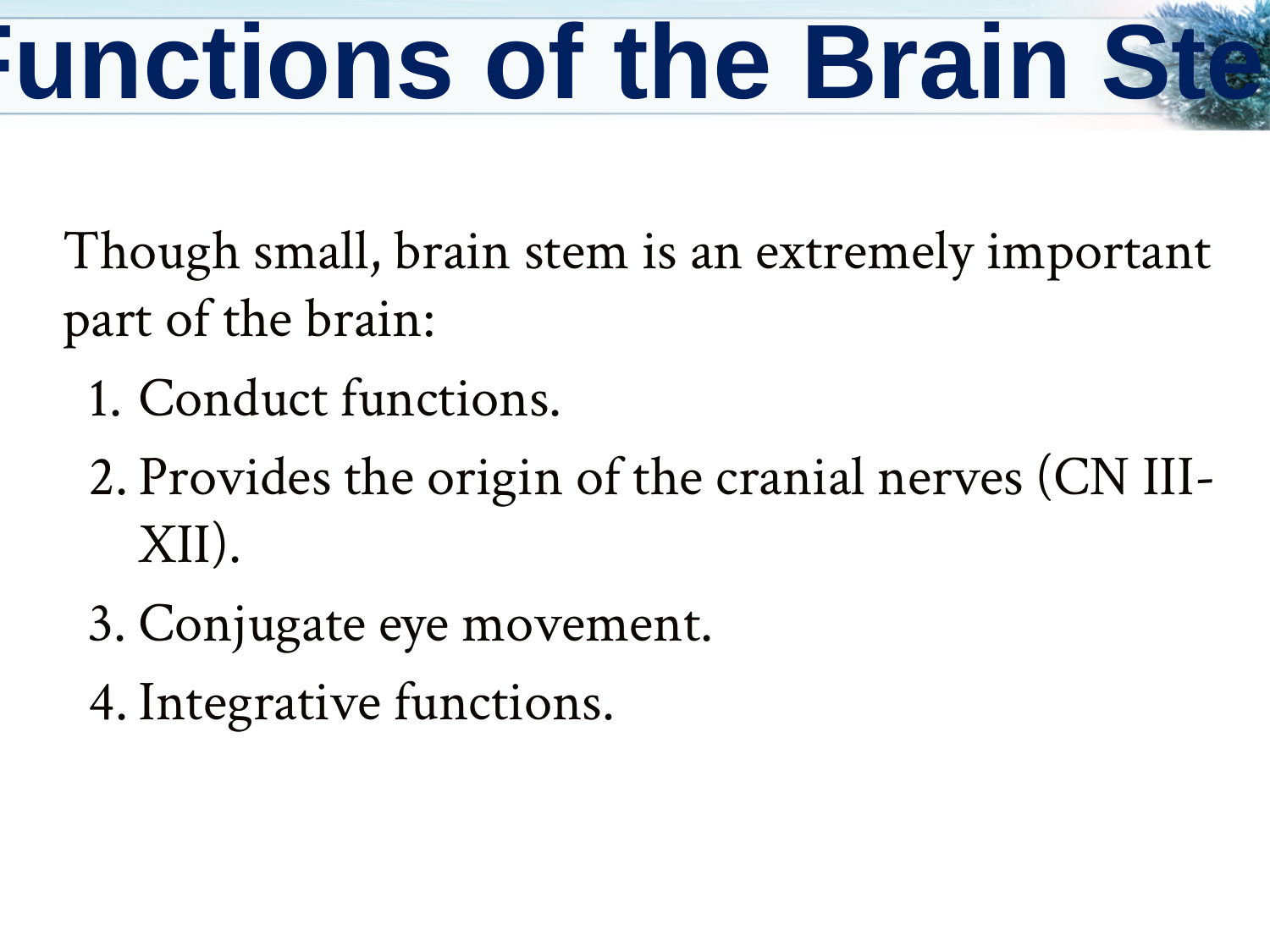

Functions of the Brain Stem
Though small, brain stem is an extremely important part of the brain:
Conduct functions.
Provides the origin of the cranial nerves (CN III-XII).
Conjugate eye movement.
Integrative functions.